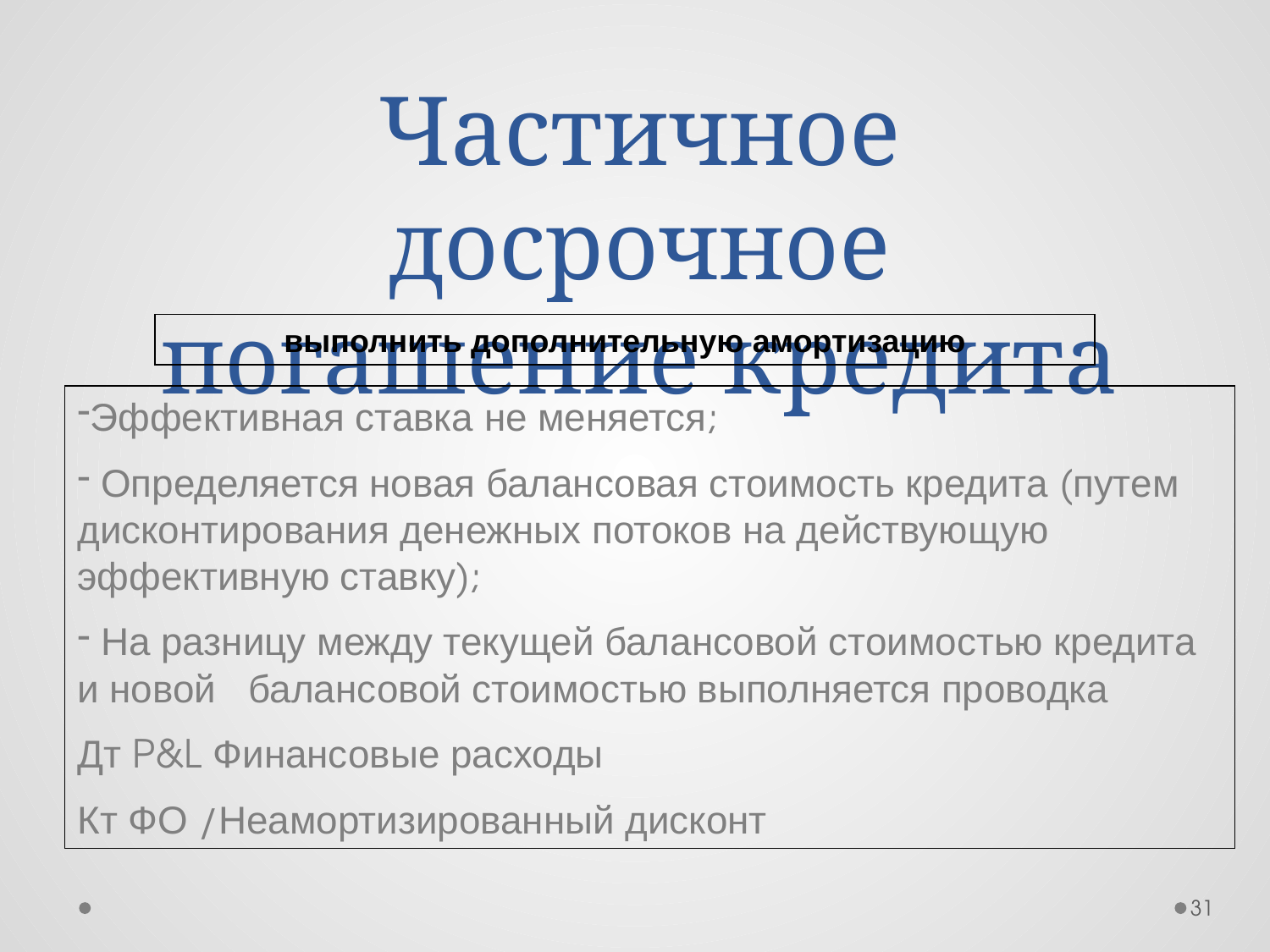

Частичное досрочное погашение кредита

выполнить дополнительную амортизацию
Эффективная ставка не меняется;
 Определяется новая балансовая стоимость кредита (путем дисконтирования денежных потоков на действующую эффективную ставку);
 На разницу между текущей балансовой стоимостью кредита и новой   балансовой стоимостью выполняется проводка
Дт P&L Финансовые расходы
Кт ФО /Неамортизированный дисконт
31